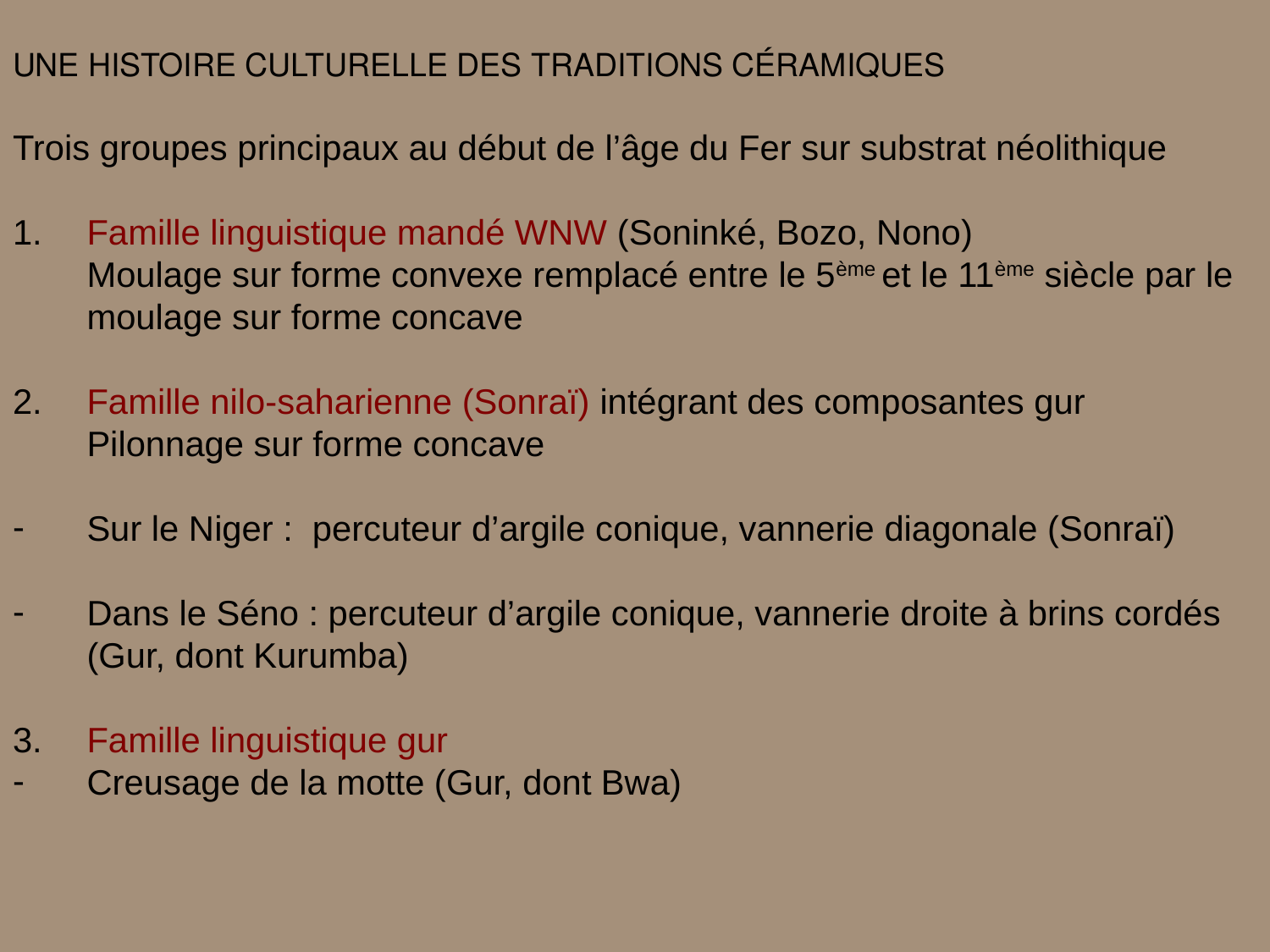

UNE HISTOIRE CULTURELLE DES TRADITIONS CÉRAMIQUES

Trois groupes principaux au début de l’âge du Fer sur substrat néolithique

1. 	Famille linguistique mandé WNW (Soninké, Bozo, Nono)
	Moulage sur forme convexe remplacé entre le 5ème et le 11ème siècle par le moulage sur forme concave

2. 	Famille nilo-saharienne (Sonraï) intégrant des composantes gur
	Pilonnage sur forme concave

Sur le Niger :  percuteur d’argile conique, vannerie diagonale (Sonraï)

Dans le Séno : percuteur d’argile conique, vannerie droite à brins cordés (Gur, dont Kurumba)

3. 	Famille linguistique gur
Creusage de la motte (Gur, dont Bwa)